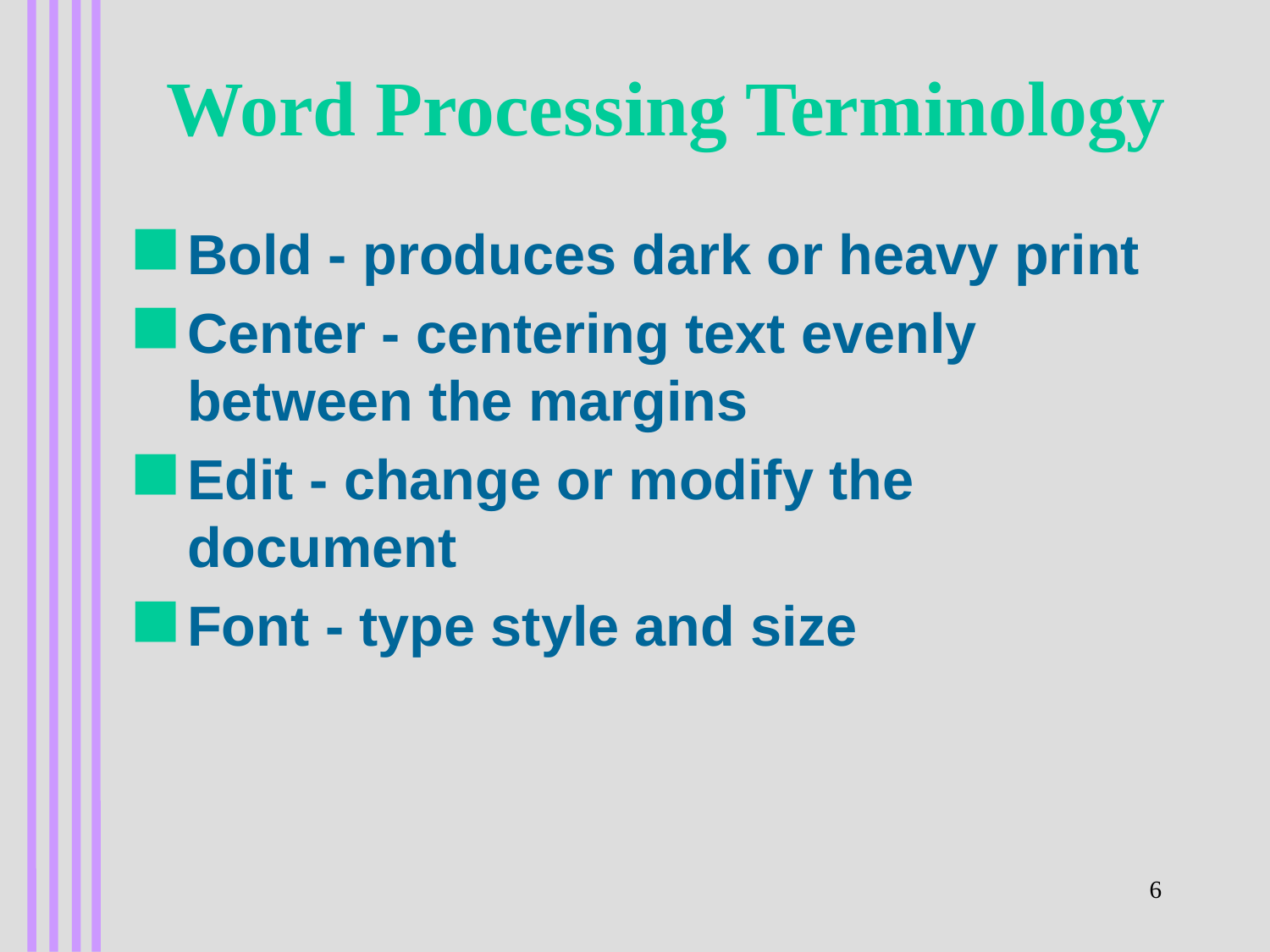

# Word Processing Terminology
Bold - produces dark or heavy print
Center - centering text evenly between the margins
Edit - change or modify the document
Font - type style and size
6